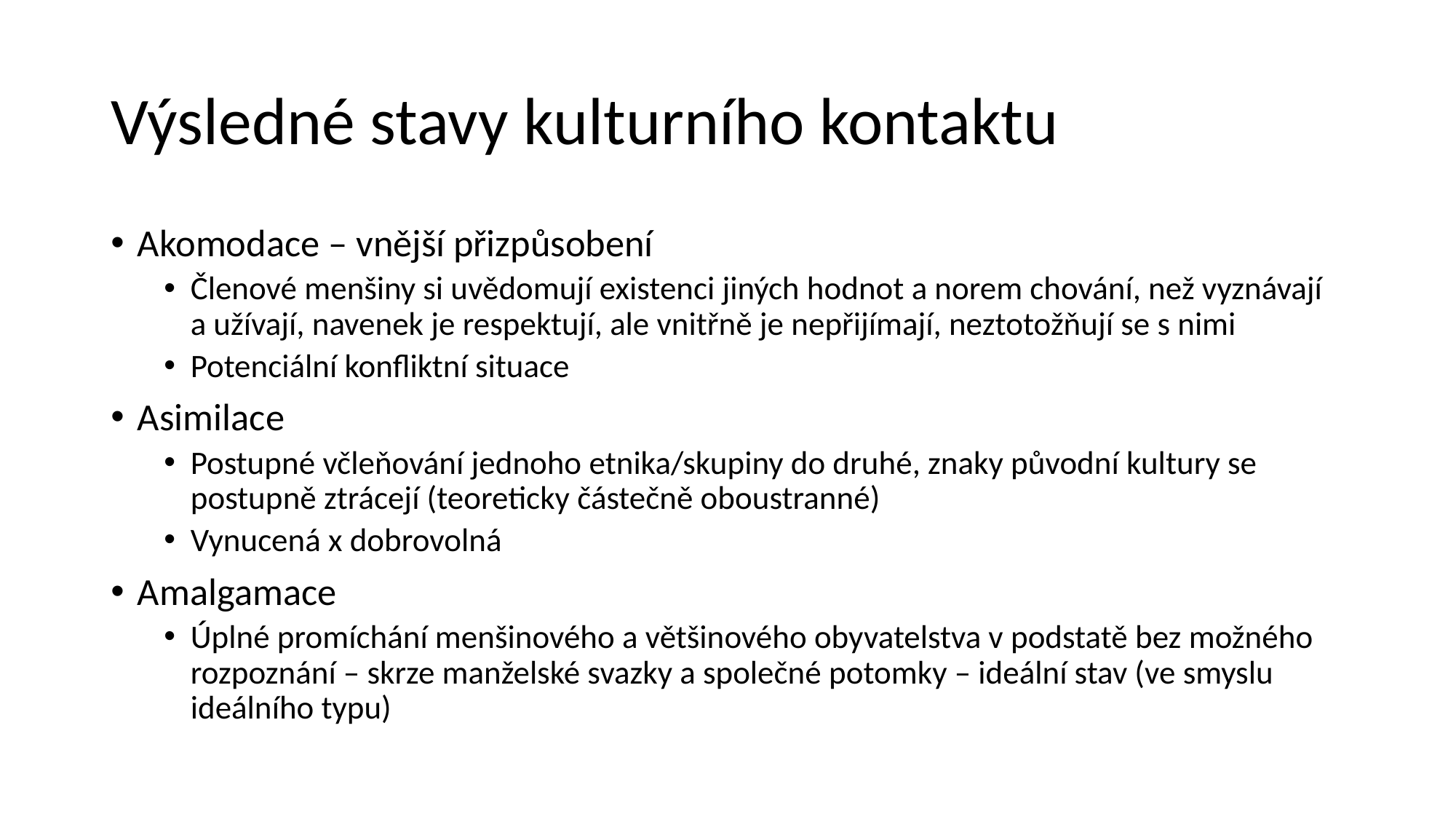

# Výsledné stavy kulturního kontaktu
Akomodace – vnější přizpůsobení
Členové menšiny si uvědomují existenci jiných hodnot a norem chování, než vyznávají a užívají, navenek je respektují, ale vnitřně je nepřijímají, neztotožňují se s nimi
Potenciální konfliktní situace
Asimilace
Postupné včleňování jednoho etnika/skupiny do druhé, znaky původní kultury se postupně ztrácejí (teoreticky částečně oboustranné)
Vynucená x dobrovolná
Amalgamace
Úplné promíchání menšinového a většinového obyvatelstva v podstatě bez možného rozpoznání – skrze manželské svazky a společné potomky – ideální stav (ve smyslu ideálního typu)